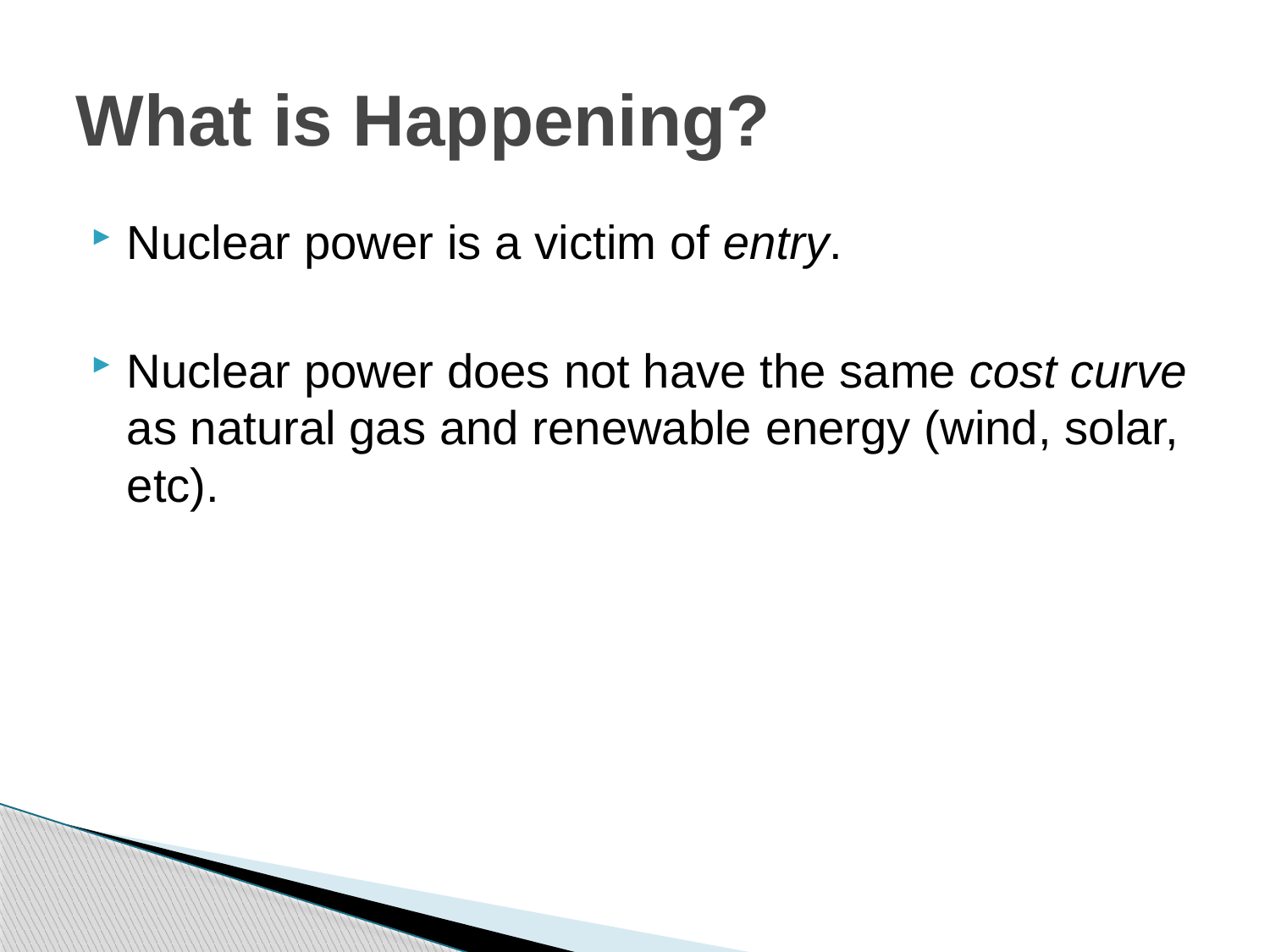

# What is Happening?
Nuclear power is a victim of entry.

Nuclear power does not have the same cost curve as natural gas and renewable energy (wind, solar, etc).